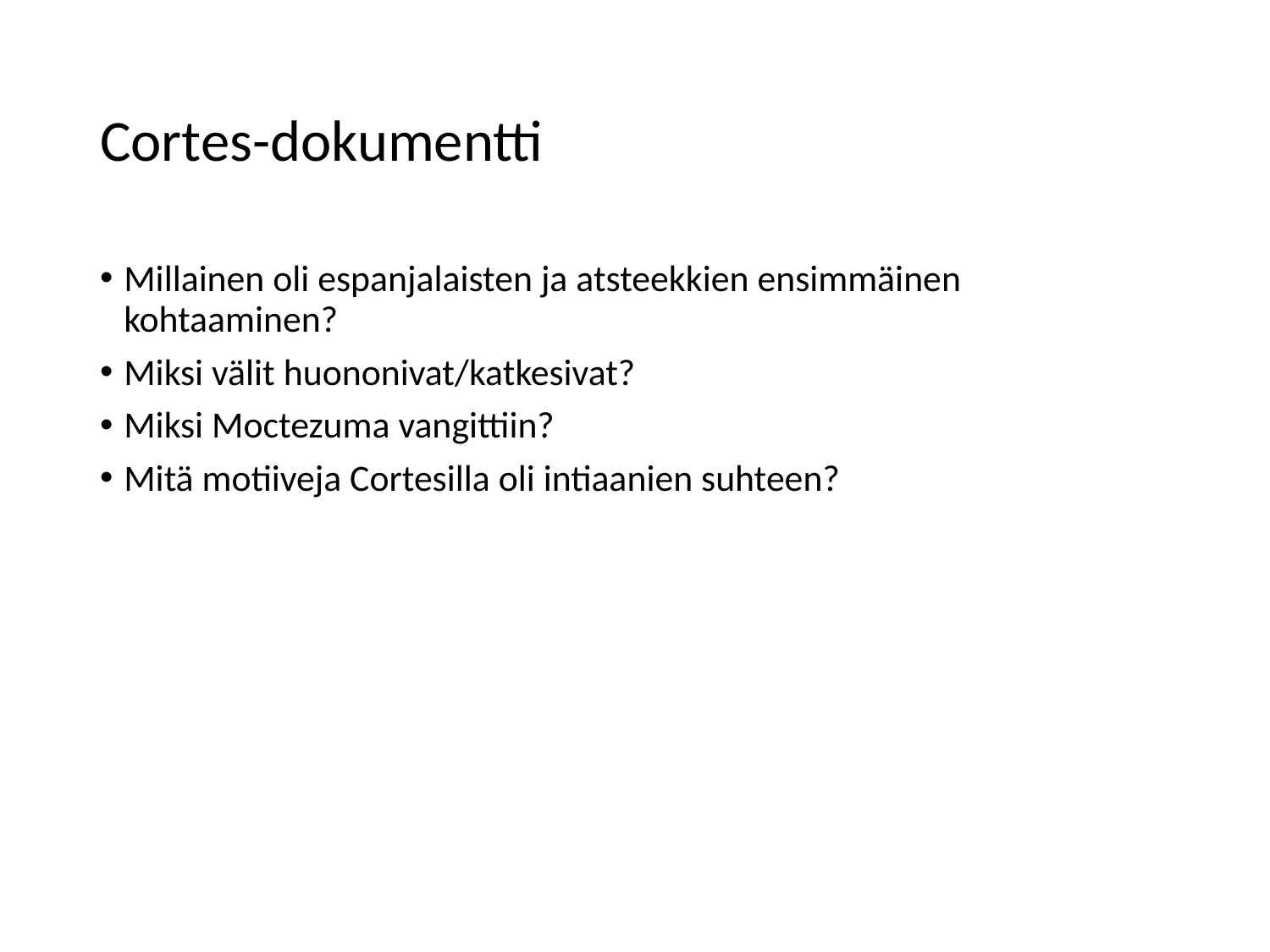

# Cortes-dokumentti
Millainen oli espanjalaisten ja atsteekkien ensimmäinen kohtaaminen?
Miksi välit huononivat/katkesivat?
Miksi Moctezuma vangittiin?
Mitä motiiveja Cortesilla oli intiaanien suhteen?